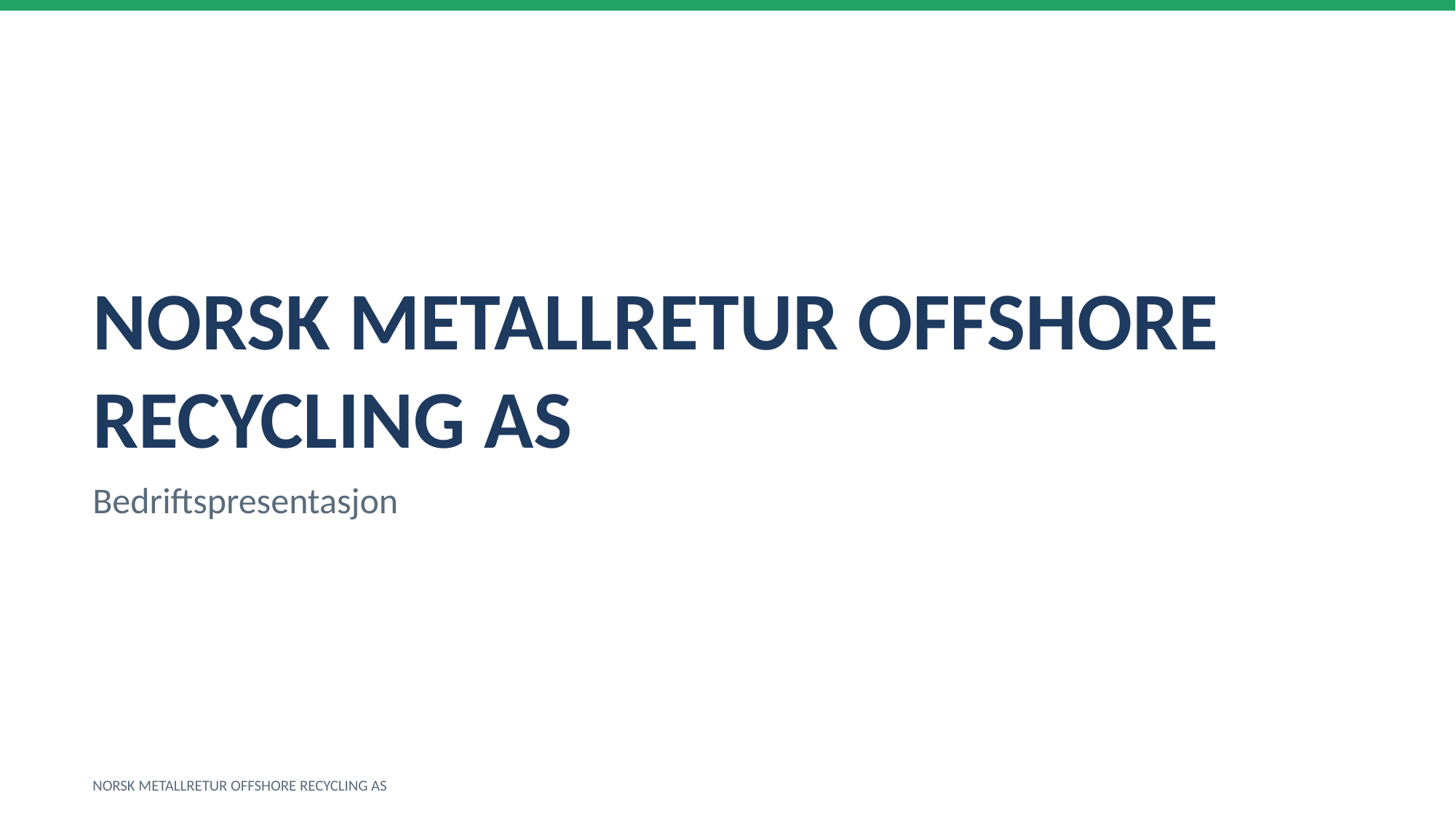

NORSK METALLRETUR OFFSHORE RECYCLING AS
Bedriftspresentasjon
NORSK METALLRETUR OFFSHORE RECYCLING AS